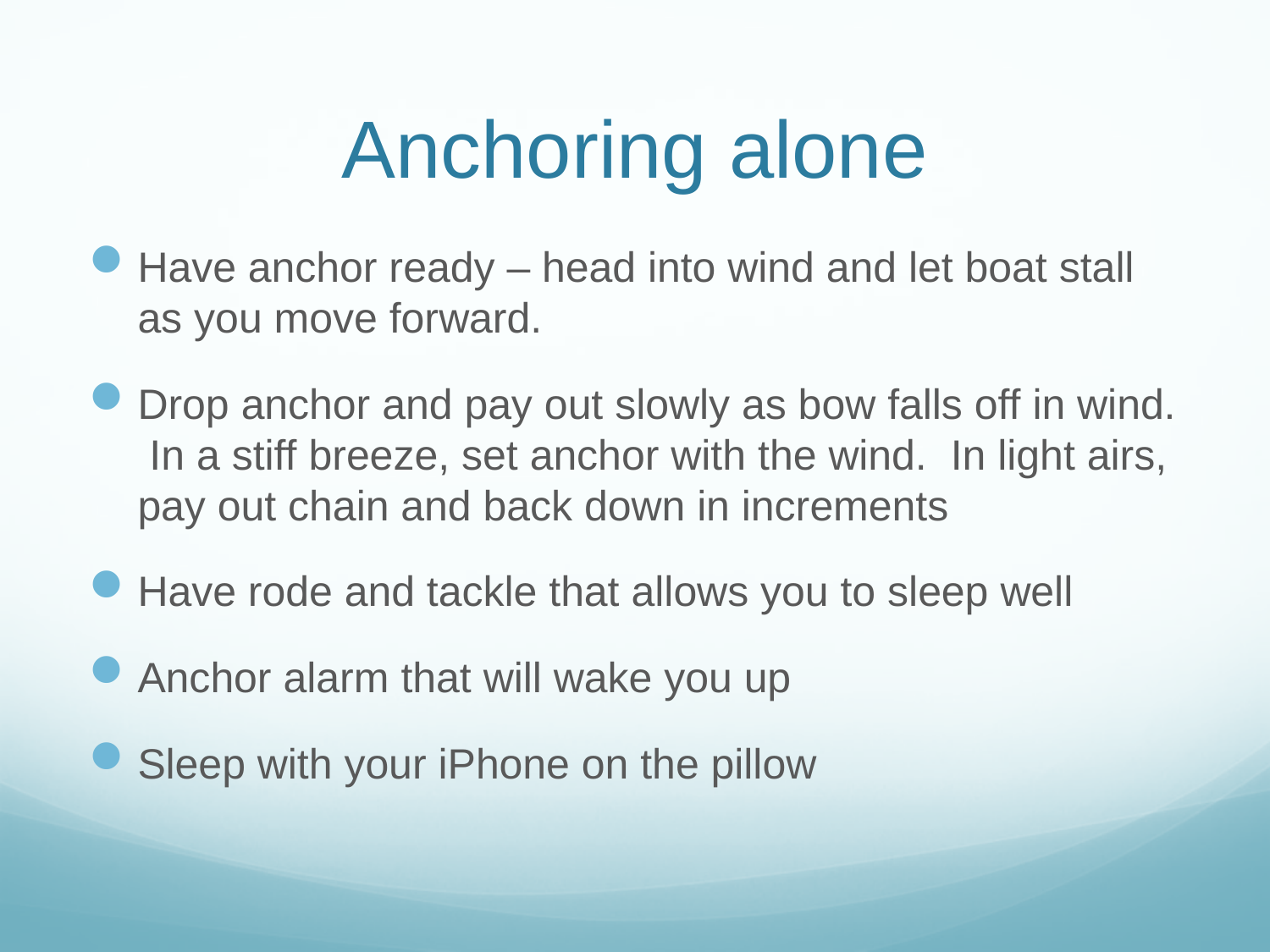

# Anchoring alone
Have anchor ready – head into wind and let boat stall as you move forward.
Drop anchor and pay out slowly as bow falls off in wind.  In a stiff breeze, set anchor with the wind.  In light airs, pay out chain and back down in increments
Have rode and tackle that allows you to sleep well
Anchor alarm that will wake you up
Sleep with your iPhone on the pillow